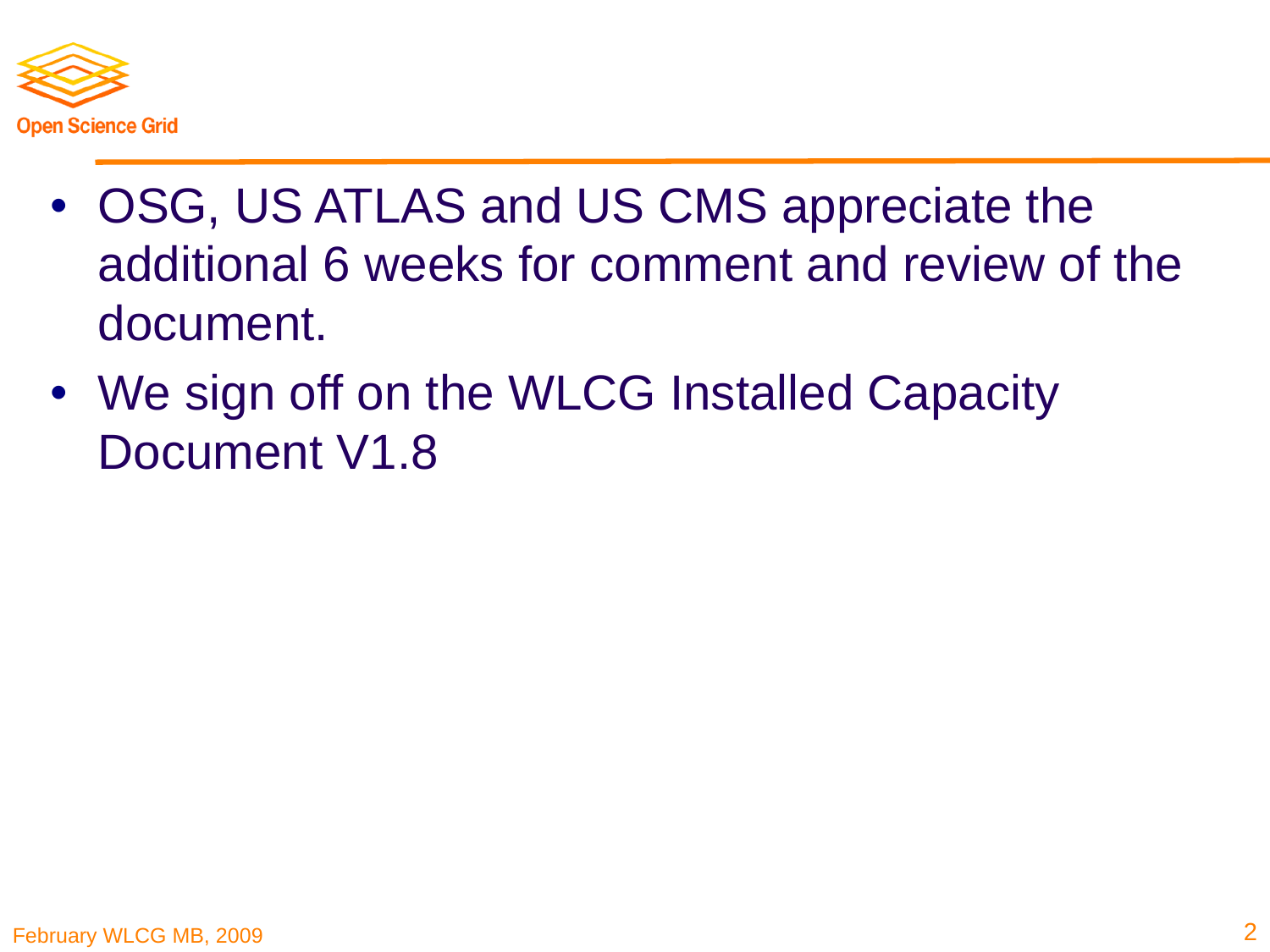

OSG, US ATLAS and US CMS appreciate the additional 6 weeks for comment and review of the document.
We sign off on the WLCG Installed Capacity Document V1.8

2